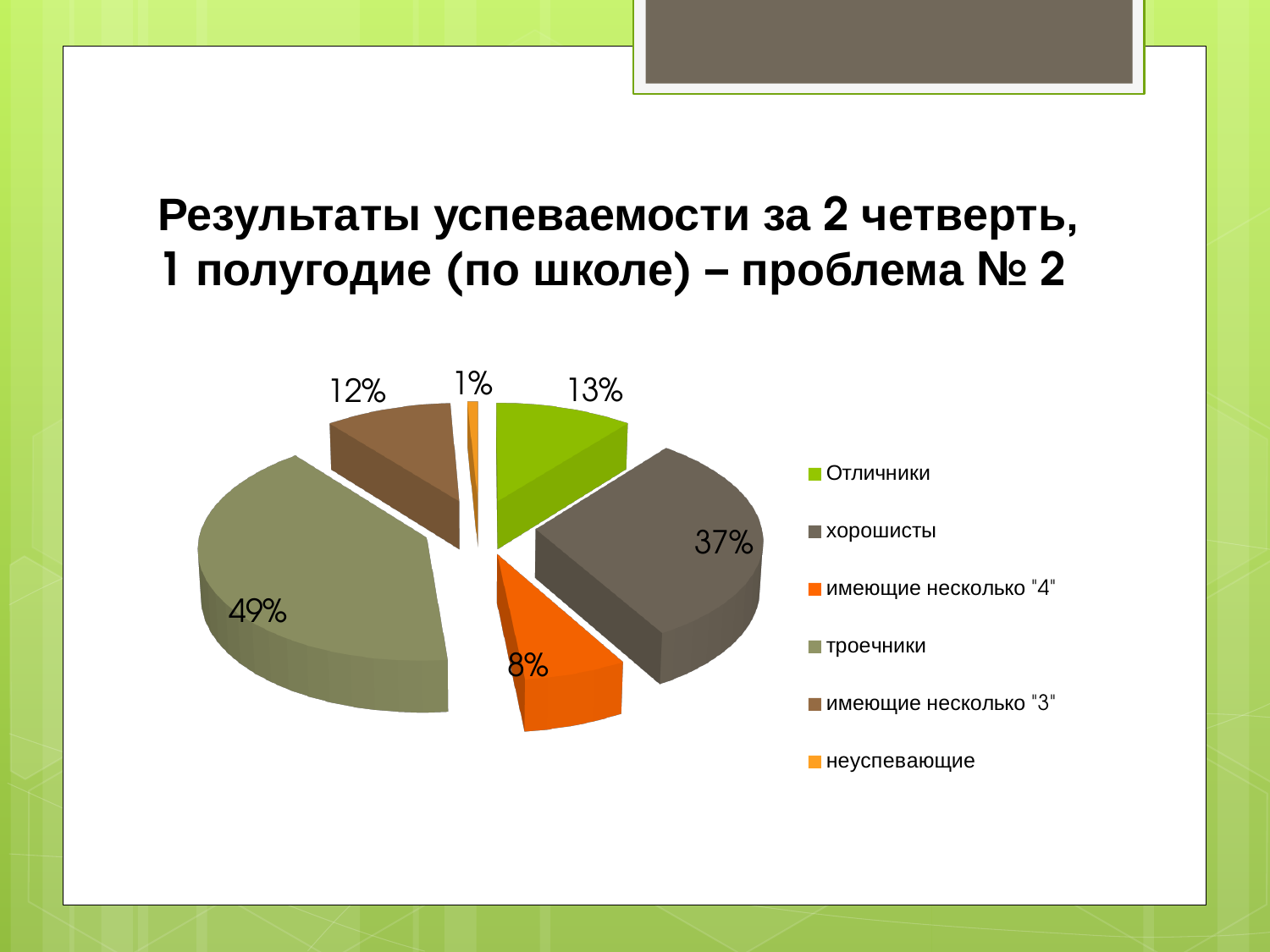

# Результаты успеваемости за 2 четверть, 1 полугодие (по школе) – проблема № 2

[unsupported chart]